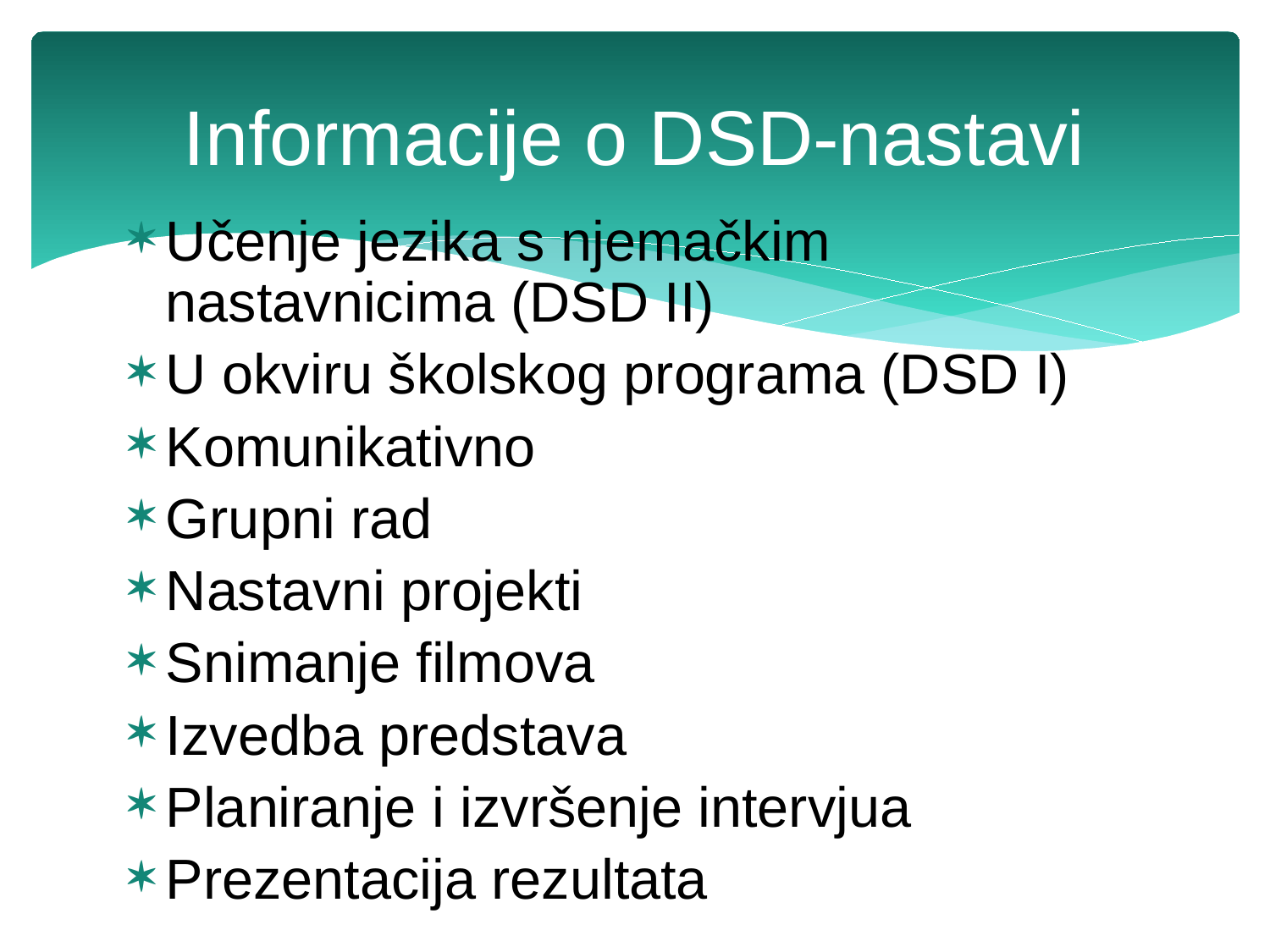

# Informacije o DSD-nastavi
Učenje jezika s njemačkim nastavnicima (DSD II)
U okviru školskog programa (DSD I)
Komunikativno
Grupni rad
Nastavni projekti
Snimanje filmova
Izvedba predstava
Planiranje i izvršenje intervjua
Prezentacija rezultata